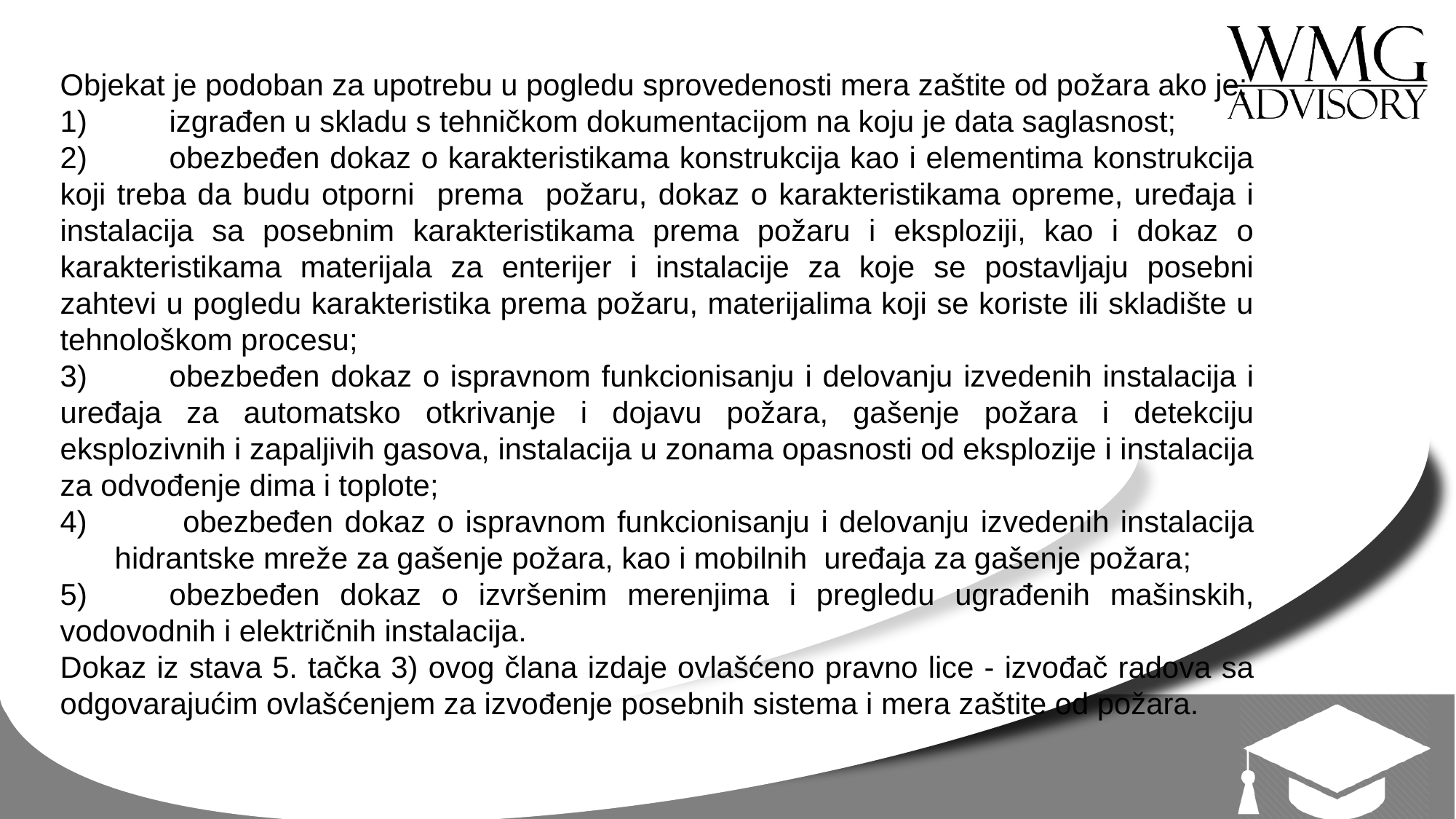

Objekat je podoban za upotrebu u pogledu sprovedenosti mera zaštite od požara ako je:
1)	izgrađen u skladu s tehničkom dokumentacijom na koju je data saglasnost;
2)	obezbeđen dokaz o karakteristikama konstrukcija kao i elementima konstrukcija koji treba da budu otporni  prema  požaru, dokaz o karakteristikama opreme, uređaja i instalacija sa posebnim karakteristikama prema požaru i eksploziji, kao i dokaz o karakteristikama materijala za enterijer i instalacije za koje se postavljaju posebni zahtevi u pogledu karakteristika prema požaru, materijalima koji se koriste ili skladište u tehnološkom procesu;
3)	obezbeđen dokaz o ispravnom funkcionisanju i delovanju izvedenih instalacija i uređaja za automatsko otkrivanje i dojavu požara, gašenje požara i detekciju eksplozivnih i zapaljivih gasova, instalacija u zonama opasnosti od eksplozije i instalacija za odvođenje dima i toplote;
      obezbeđen dokaz o ispravnom funkcionisanju i delovanju izvedenih instalacija hidrantske mreže za gašenje požara, kao i mobilnih  uređaja za gašenje požara;
5)	obezbeđen dokaz o izvršenim merenjima i pregledu ugrađenih mašinskih, vodovodnih i električnih instalacija.
Dokaz iz stava 5. tačka 3) ovog člana izdaje ovlašćeno pravno lice - izvođač radova sa odgovarajućim ovlašćenjem za izvođenje posebnih sistema i mera zaštite od požara.